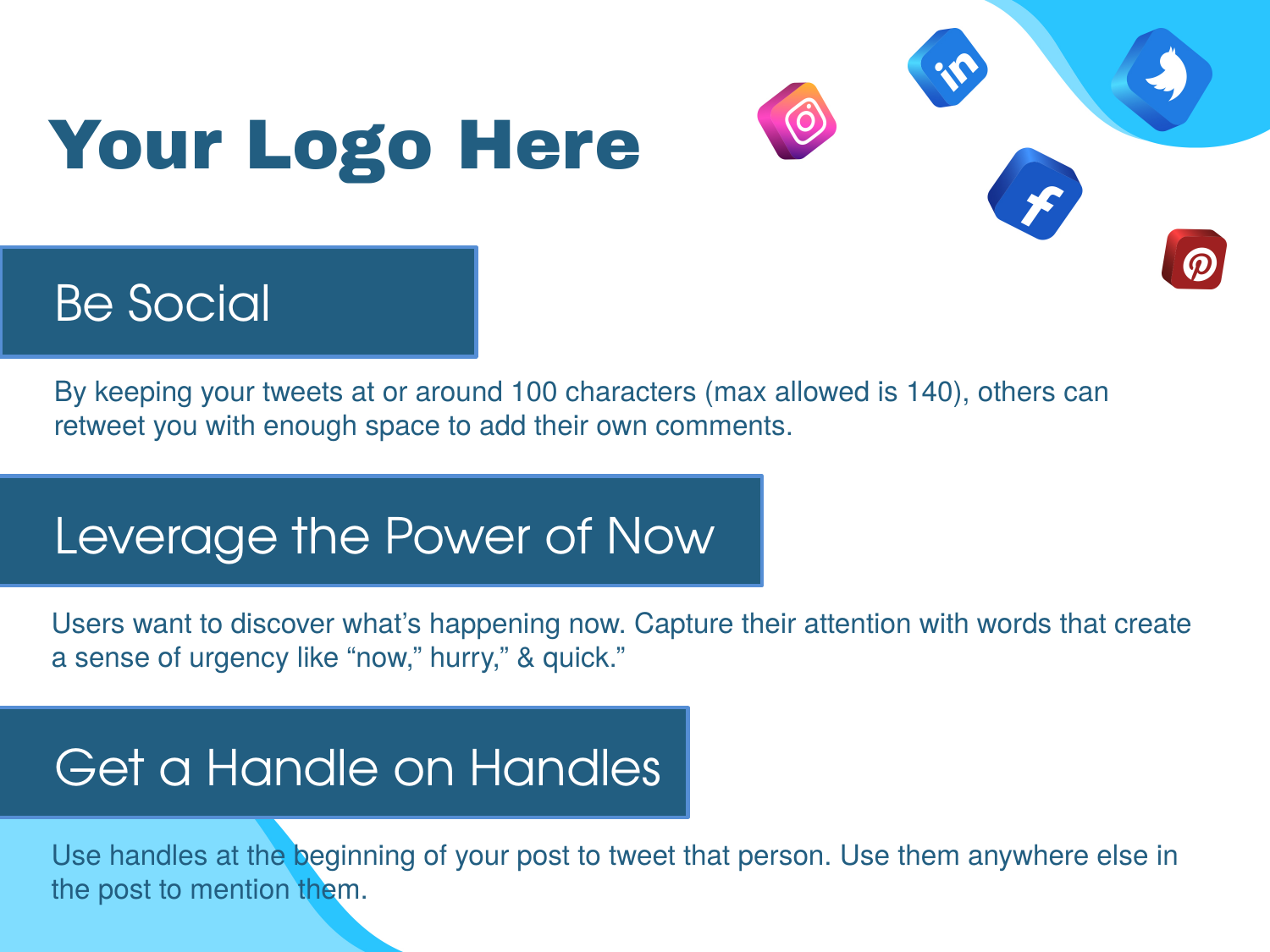

Your Logo Here

Be Social
By keeping your tweets at or around 100 characters (max allowed is 140), others can retweet you with enough space to add their own comments.

Leverage the Power of Now
Users want to discover what’s happening now. Capture their attention with words that create a sense of urgency like “now,” hurry,” & quick.”

Get a Handle on Handles
Use handles at the beginning of your post to tweet that person. Use them anywhere else in the post to mention them.